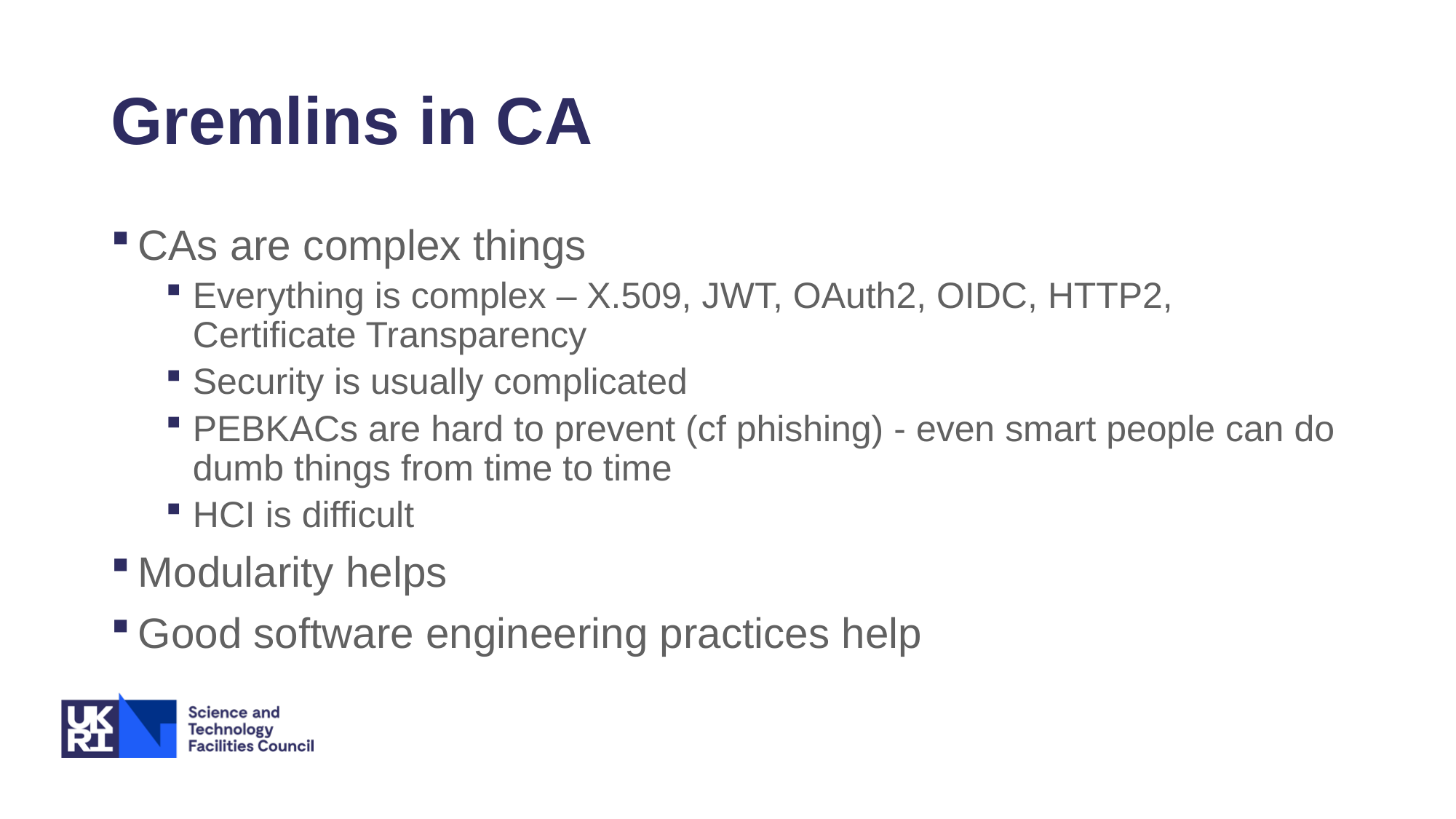

# Gremlins in CA
CAs are complex things
Everything is complex – X.509, JWT, OAuth2, OIDC, HTTP2, Certificate Transparency
Security is usually complicated
PEBKACs are hard to prevent (cf phishing) - even smart people can do dumb things from time to time
HCI is difficult
Modularity helps
Good software engineering practices help